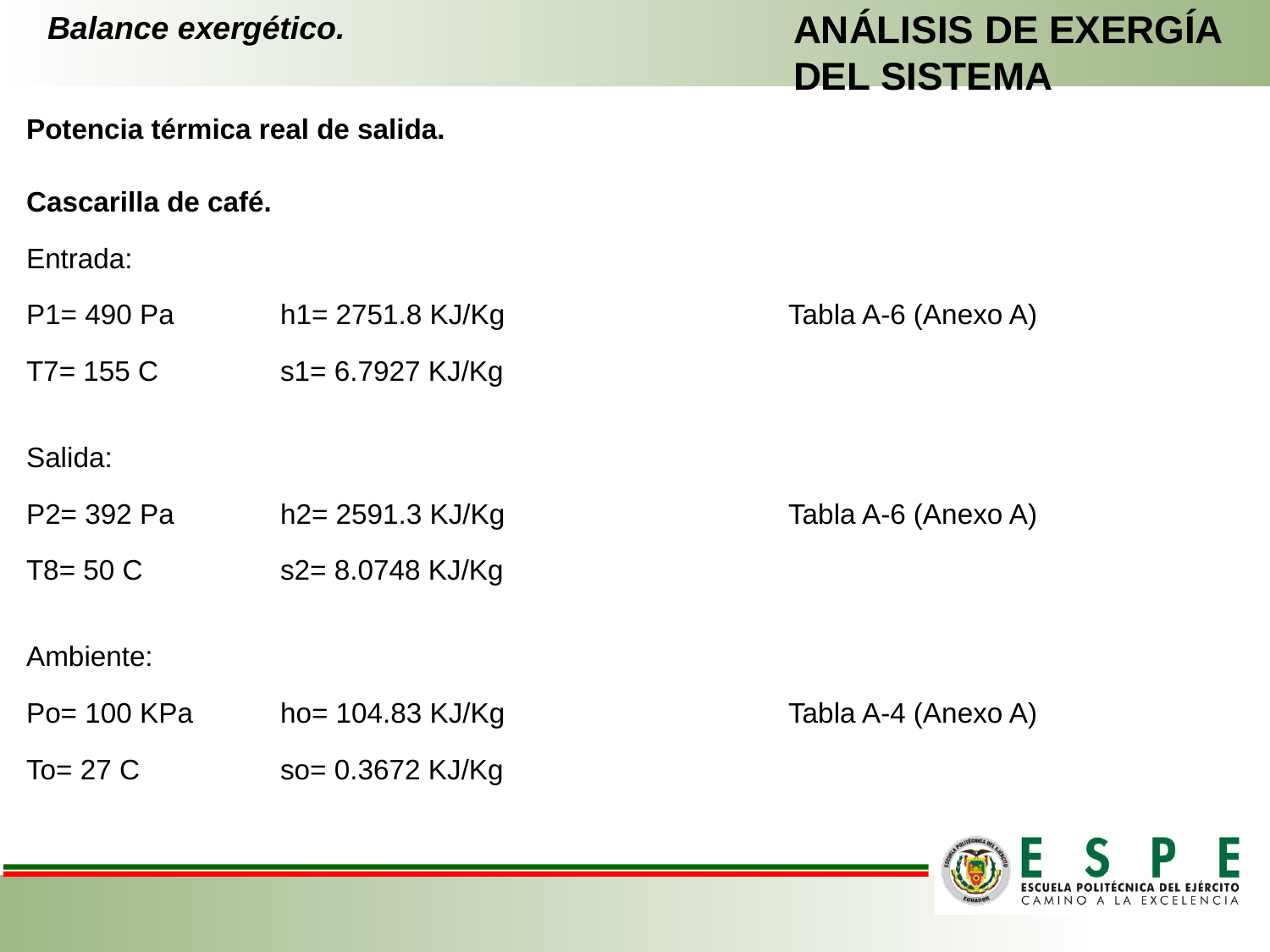

ANÁLISIS DE EXERGÍA DEL SISTEMA
# Balance exergético.
Potencia térmica real de salida.

Cascarilla de café.
Entrada:
P1= 490 Pa	h1= 2751.8 KJ/Kg			Tabla A-6 (Anexo A)
T7= 155 C 	s1= 6.7927 KJ/Kg

Salida:
P2= 392 Pa	h2= 2591.3 KJ/Kg			Tabla A-6 (Anexo A)
T8= 50 C		s2= 8.0748 KJ/Kg

Ambiente:
Po= 100 KPa	ho= 104.83 KJ/Kg			Tabla A-4 (Anexo A)
To= 27 C		so= 0.3672 KJ/Kg